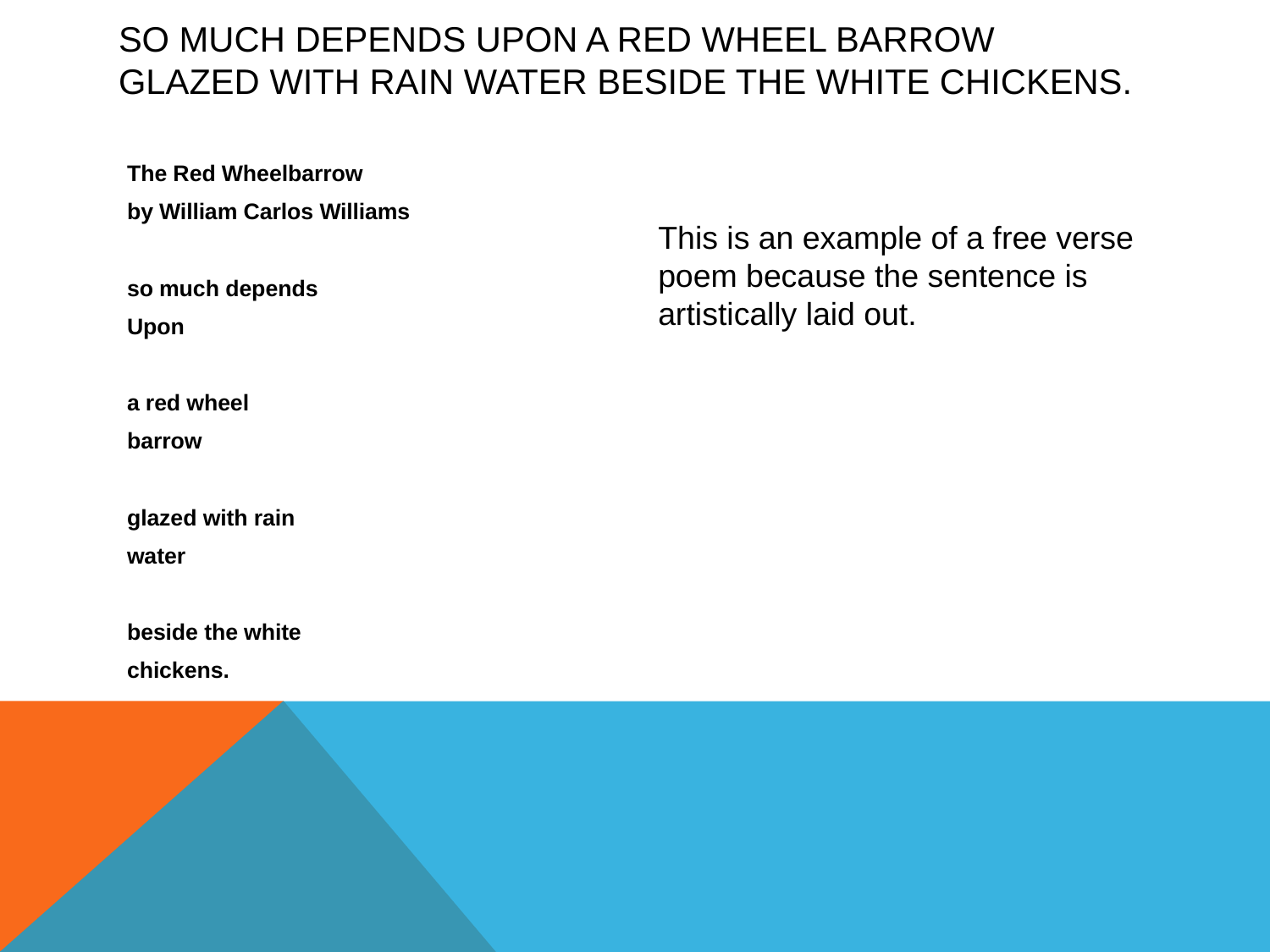

# So much depends upon a red wheel barrow glazed with rain water beside the white chickens.
The Red Wheelbarrow
by William Carlos Williams

so much depends
Upon

a red wheel
barrow

glazed with rain
water

beside the white
chickens.

This is an example of a free verse poem because the sentence is artistically laid out.